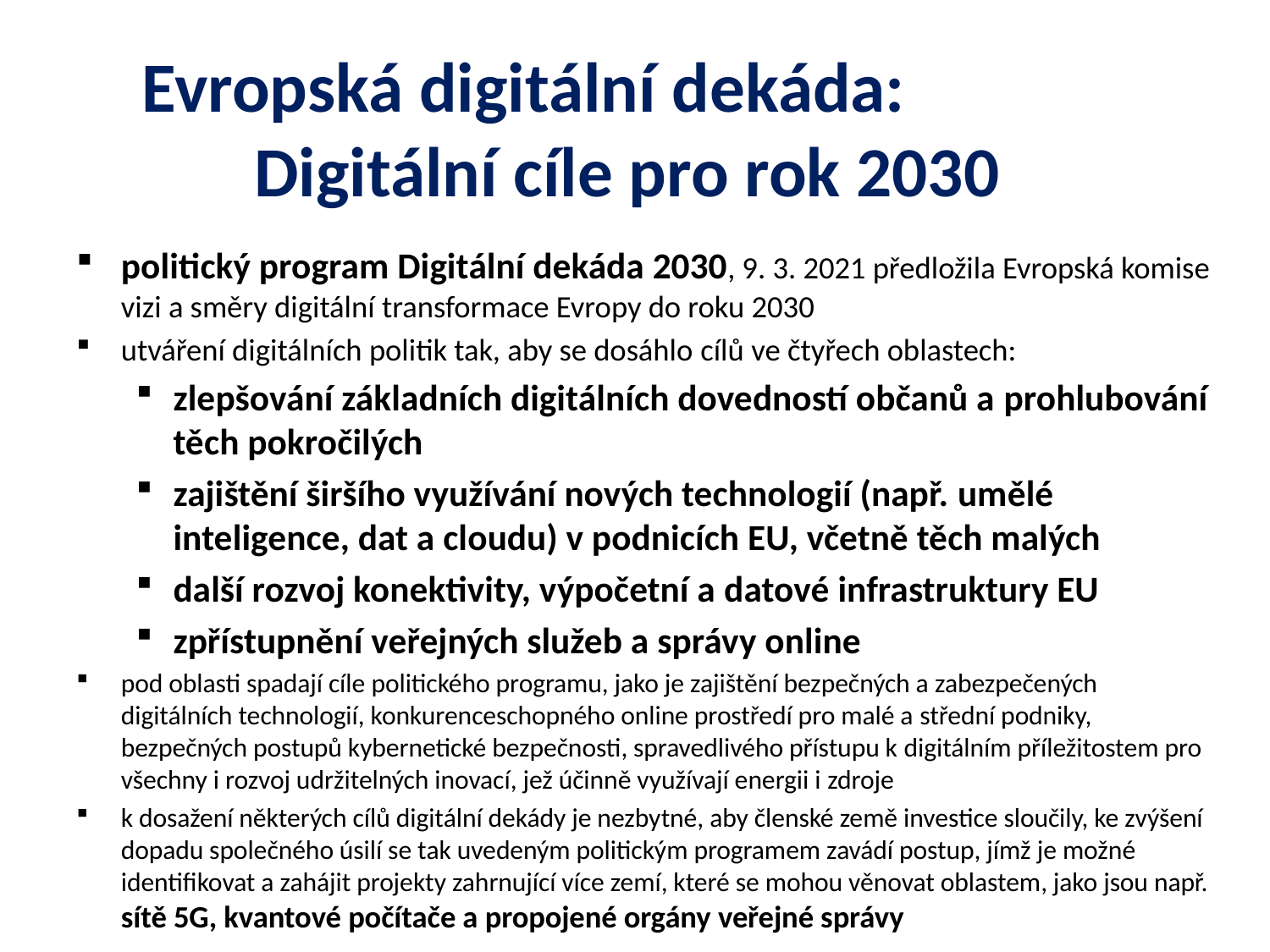

# Evropská digitální dekáda:               Digitální cíle pro rok 2030
politický program Digitální dekáda 2030, 9. 3. 2021 předložila Evropská komise vizi a směry digitální transformace Evropy do roku 2030
utváření digitálních politik tak, aby se dosáhlo cílů ve čtyřech oblastech:
zlepšování základních digitálních dovedností občanů a prohlubování těch pokročilých
zajištění širšího využívání nových technologií (např. umělé inteligence, dat a cloudu) v podnicích EU, včetně těch malých
další rozvoj konektivity, výpočetní a datové infrastruktury EU
zpřístupnění veřejných služeb a správy online
pod oblasti spadají cíle politického programu, jako je zajištění bezpečných a zabezpečených digitálních technologií, konkurenceschopného online prostředí pro malé a střední podniky, bezpečných postupů kybernetické bezpečnosti, spravedlivého přístupu k digitálním příležitostem pro všechny i rozvoj udržitelných inovací, jež účinně využívají energii i zdroje
k dosažení některých cílů digitální dekády je nezbytné, aby členské země investice sloučily, ke zvýšení dopadu společného úsilí se tak uvedeným politickým programem zavádí postup, jímž je možné identifikovat a zahájit projekty zahrnující více zemí, které se mohou věnovat oblastem, jako jsou např. sítě 5G, kvantové počítače a propojené orgány veřejné správy